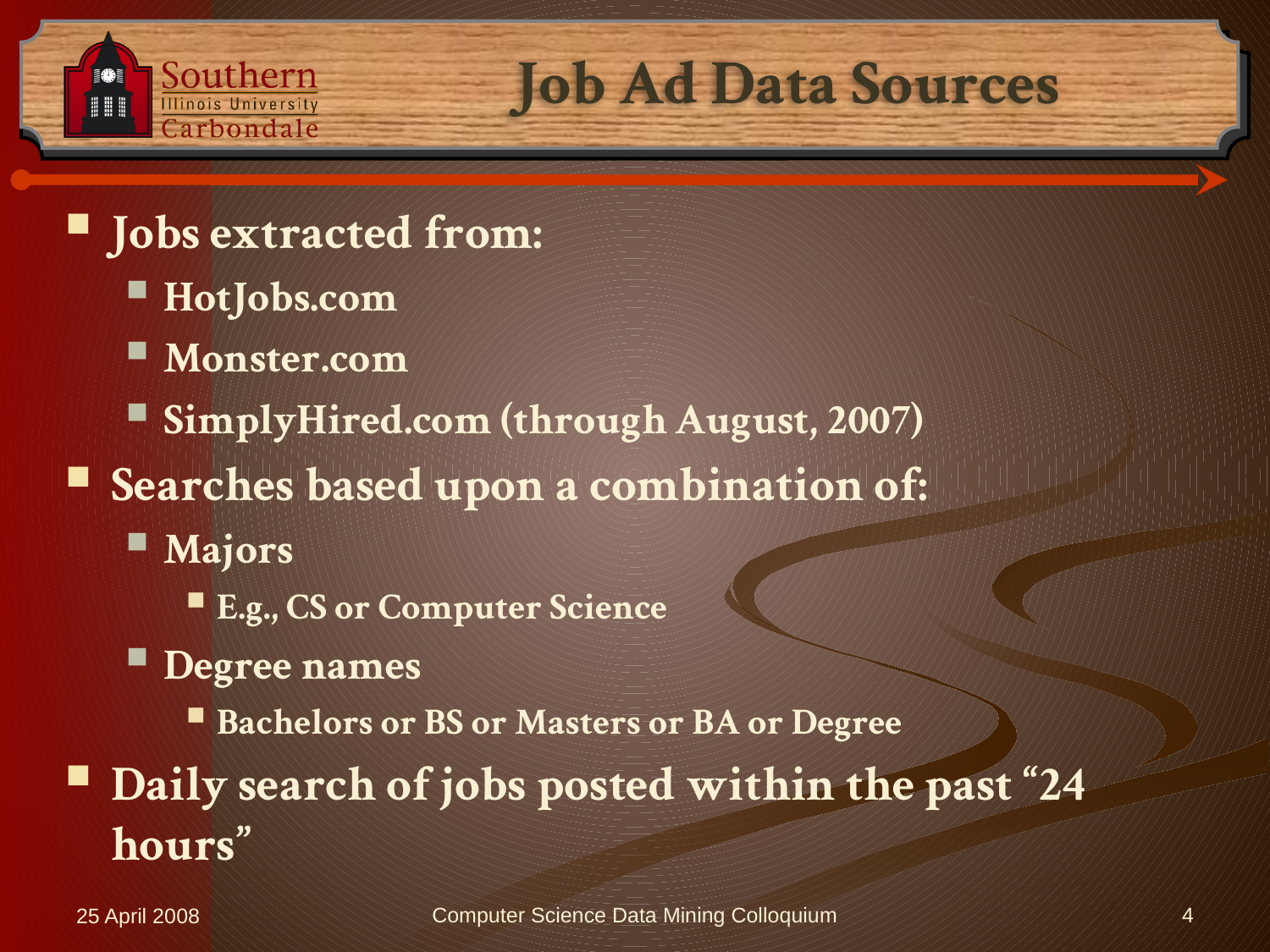

# Job Ad Data Sources
Jobs extracted from:
HotJobs.com
Monster.com
SimplyHired.com (through August, 2007)
Searches based upon a combination of:
Majors
E.g., CS or Computer Science
Degree names
Bachelors or BS or Masters or BA or Degree
Daily search of jobs posted within the past “24 hours”
25 April 2008
Computer Science Data Mining Colloquium
4